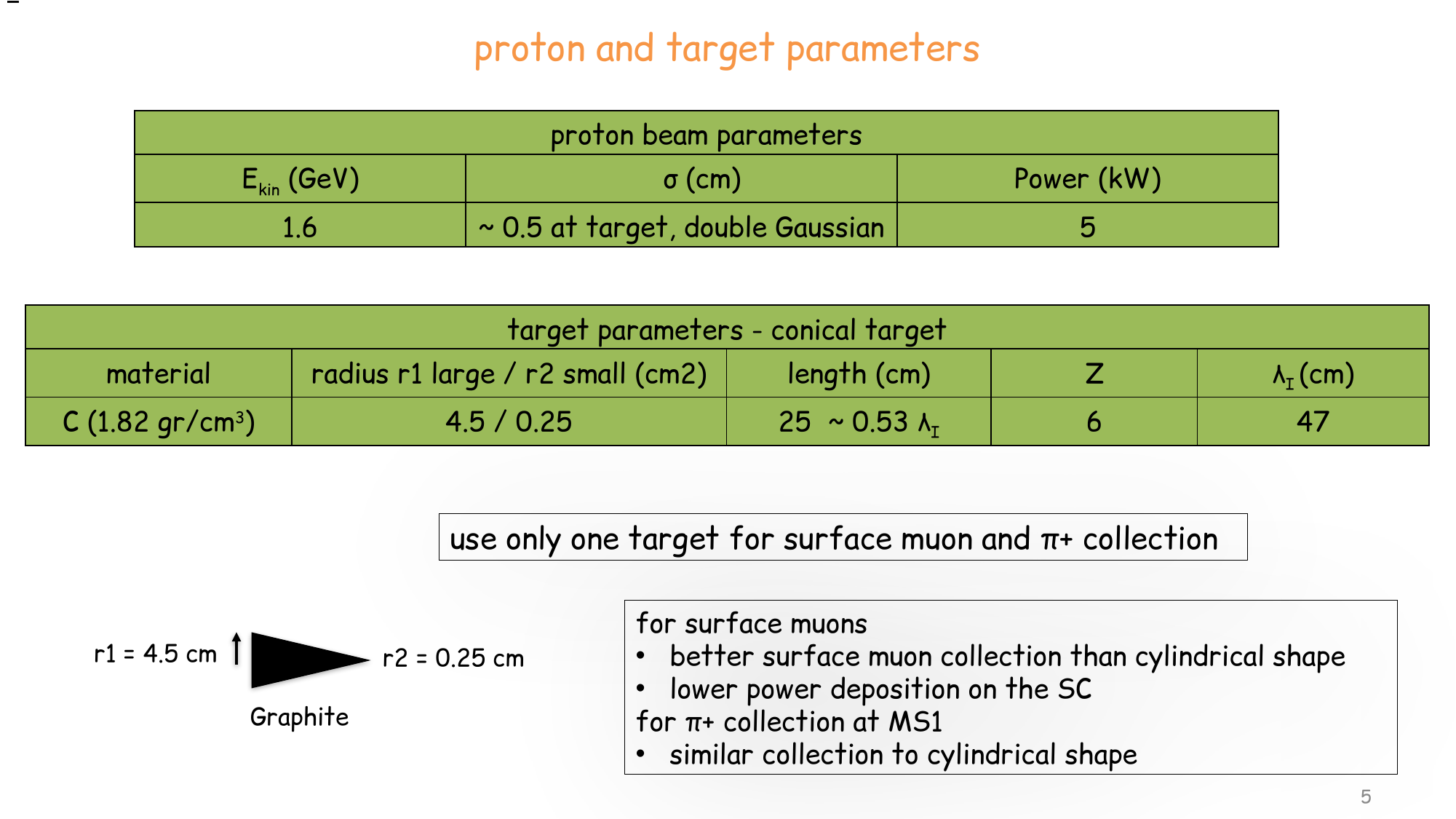

proton and target parameters
| proton beam parameters |  |  |
| --- | --- | --- |
| Ekin (GeV) | σ (cm) | Power (kW) |
| 1.6 | ~ 0.5 at target, double Gaussian | 5 |
| target parameters - conical target |  |  |  |  |
| --- | --- | --- | --- | --- |
| material | radius r1 large / r2 small (cm2) | length (cm) | Z | λI (cm) |
| C (1.82 gr/cm3) | 4.5 / 0.25 | 25 ~ 0.53 λI | 6 | 47 |
use only one target for surface muon and π+ collection
for surface muons
better surface muon collection than cylindrical shape
lower power deposition on the SC
for π+ collection at MS1
similar collection to cylindrical shape

r1 = 4.5 cm
r2 = 0.25 cm
Graphite
5